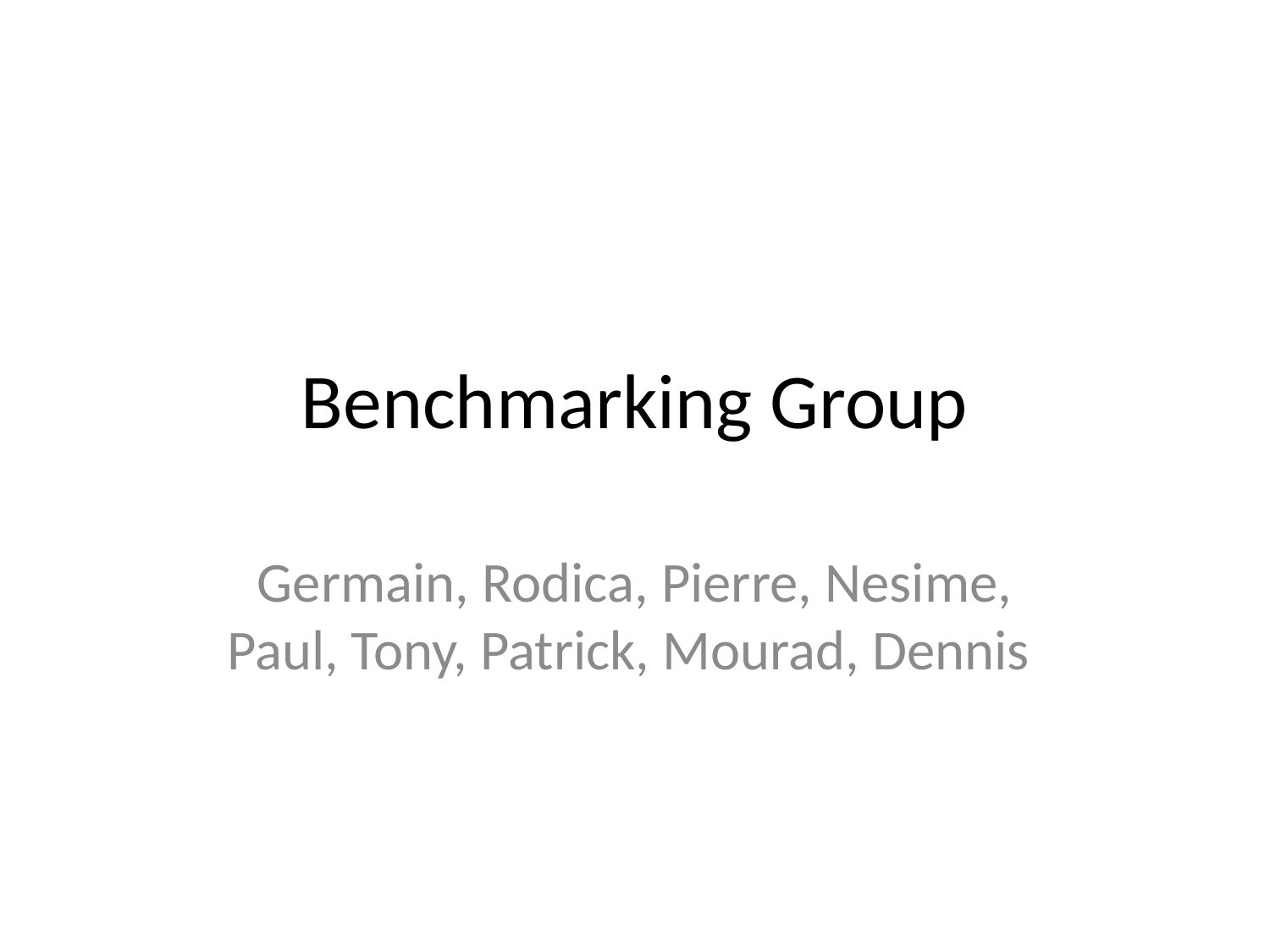

# Benchmarking Group
Germain, Rodica, Pierre, Nesime, Paul, Tony, Patrick, Mourad, Dennis